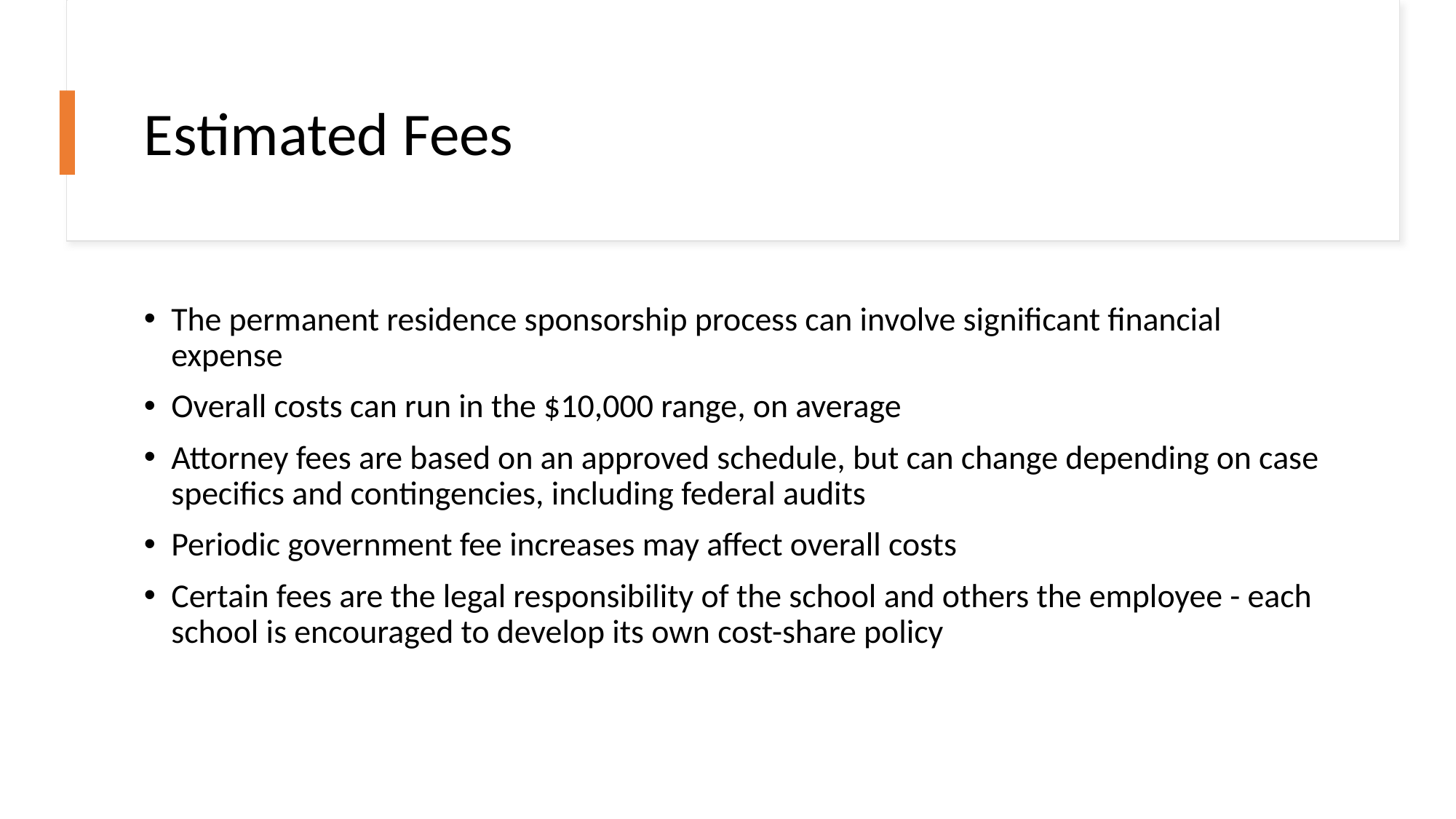

# Estimated Fees

The permanent residence sponsorship process can involve significant financial expense
Overall costs can run in the $10,000 range, on average
Attorney fees are based on an approved schedule, but can change depending on case specifics and contingencies, including federal audits
Periodic government fee increases may affect overall costs
Certain fees are the legal responsibility of the school and others the employee - each school is encouraged to develop its own cost-share policy